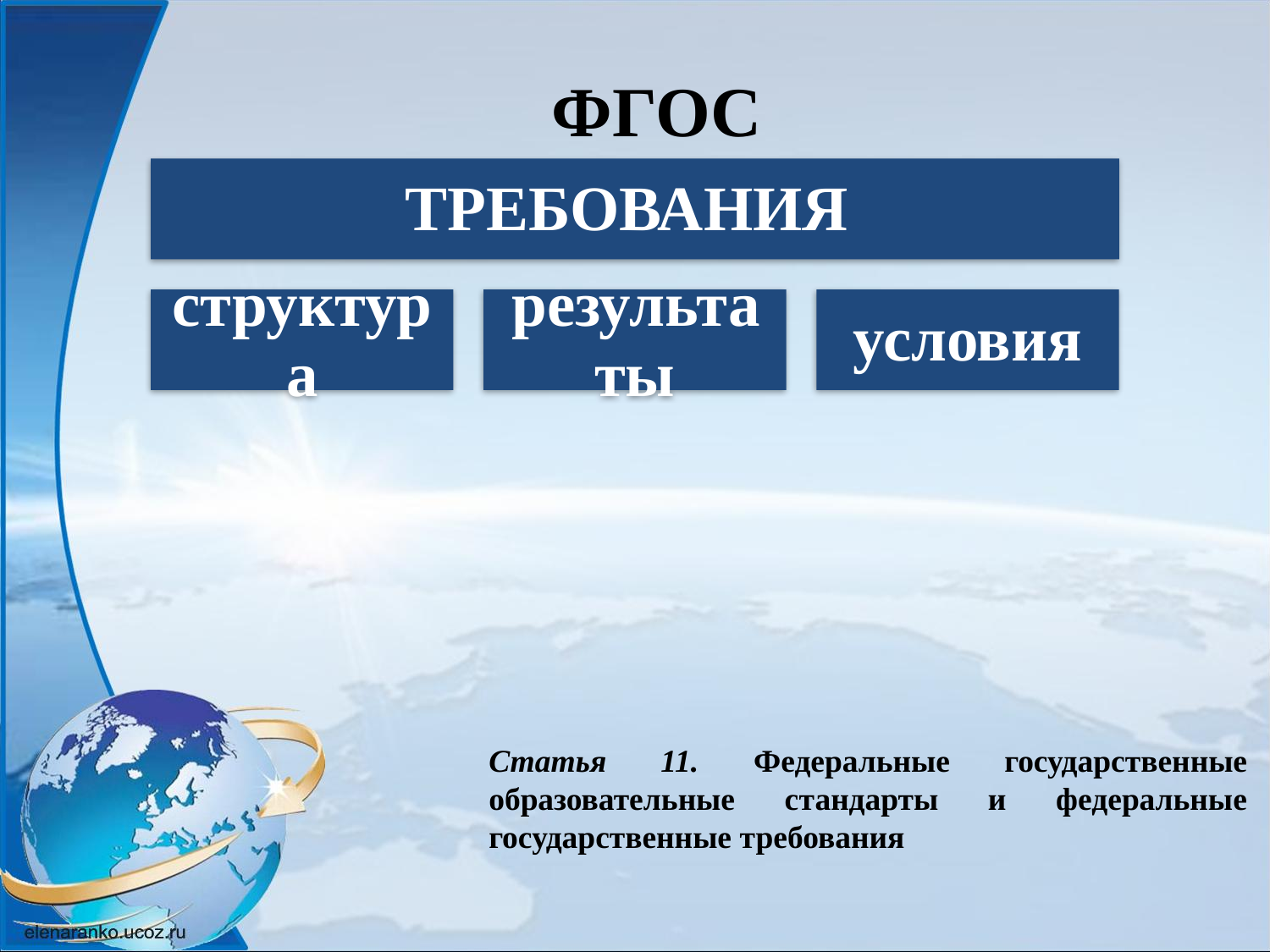

# ФГОС
ТРЕБОВАНИЯ
структура
результаты
условия
Статья 11. Федеральные государственные образовательные стандарты и федеральные государственные требования